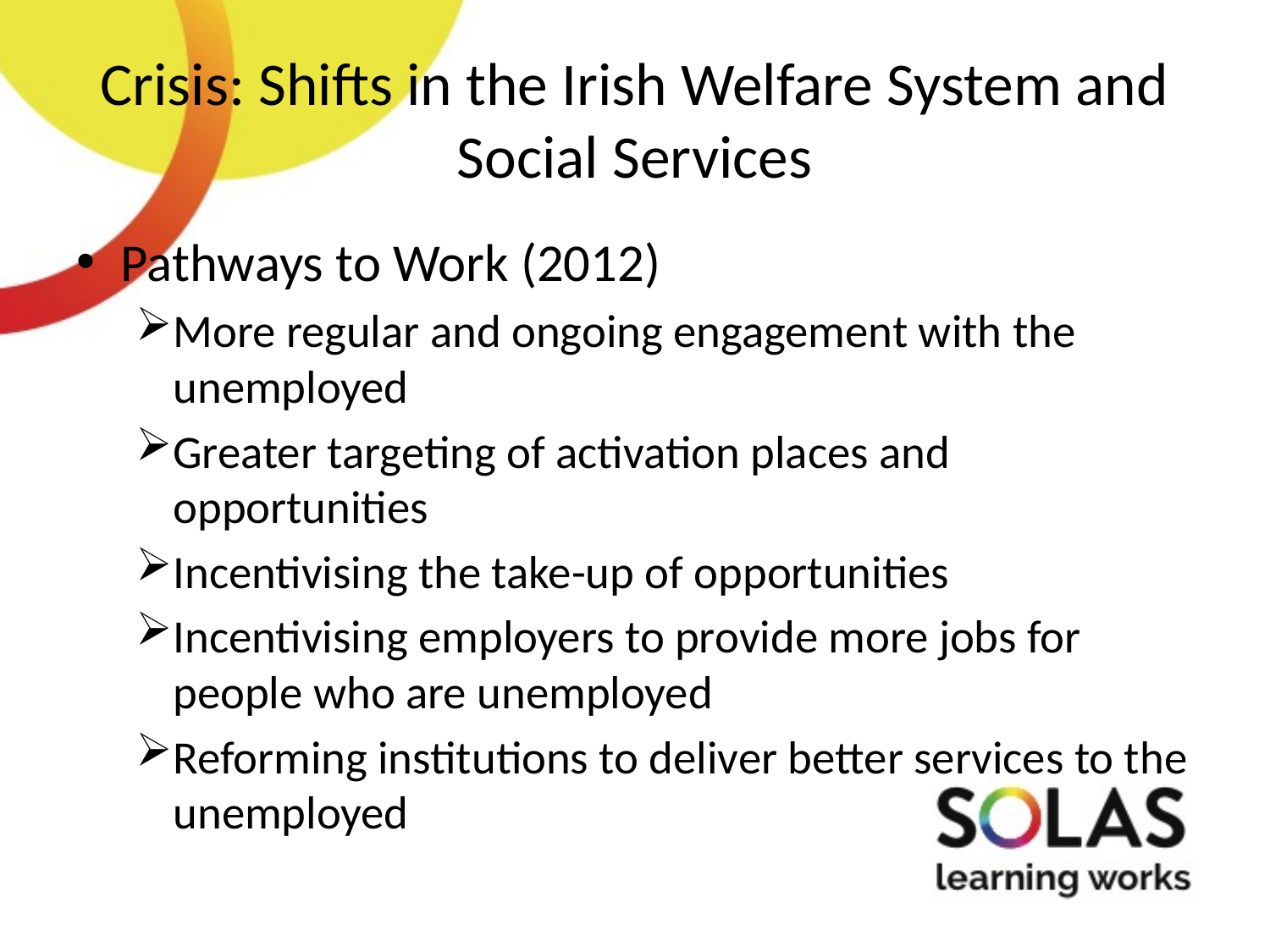

# Crisis: Shifts in the Irish Welfare System and Social Services
Pathways to Work (2012)
More regular and ongoing engagement with the unemployed
Greater targeting of activation places and opportunities
Incentivising the take-up of opportunities
Incentivising employers to provide more jobs for people who are unemployed
Reforming institutions to deliver better services to the unemployed